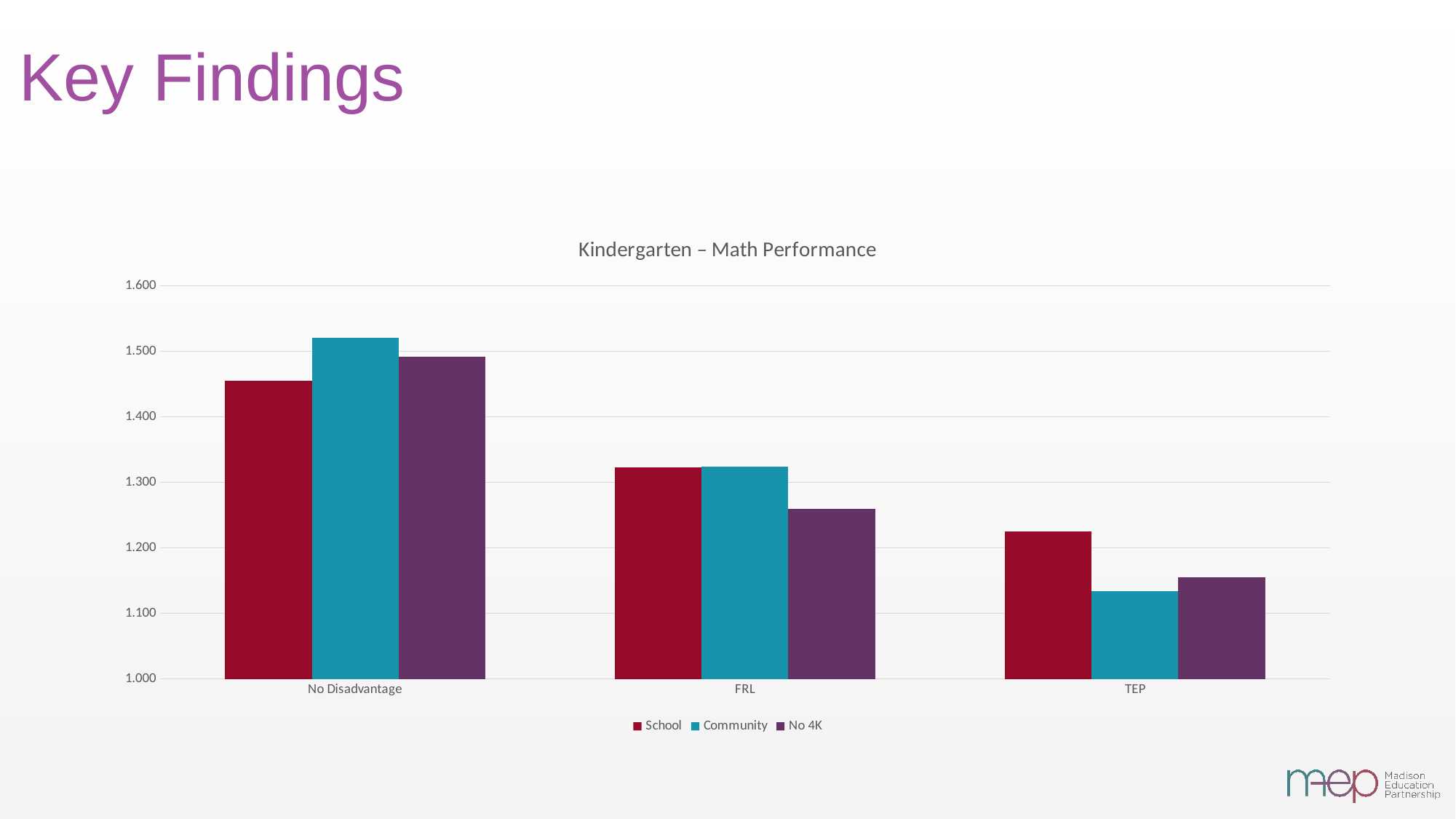

# Key Findings

### Chart: Kindergarten – Math Performance

| Category | School | Community | No 4K |
|---|---|---|---|
| No Disadvantage | 1.45503 | 1.52082 | 1.49124 |
| FRL | 1.32243 | 1.32447 | 1.2591900000000003 |
| TEP | 1.22553 | 1.1342400000000001 | 1.15464 |